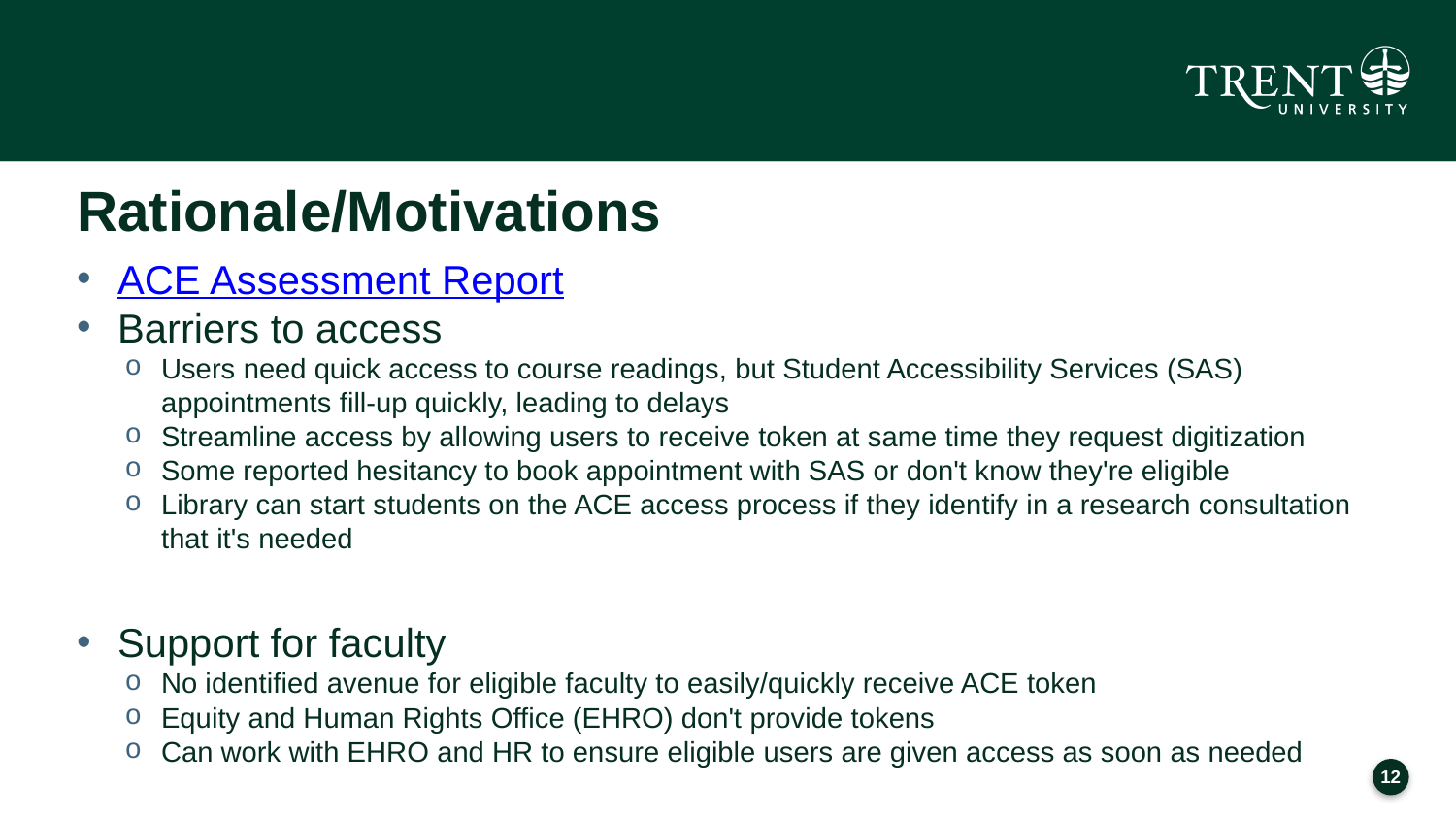

# Rationale/Motivations
ACE Assessment Report
Barriers to access
Users need quick access to course readings, but Student Accessibility Services (SAS) appointments fill-up quickly, leading to delays
Streamline access by allowing users to receive token at same time they request digitization
Some reported hesitancy to book appointment with SAS or don't know they're eligible
Library can start students on the ACE access process if they identify in a research consultation that it's needed

Support for faculty
No identified avenue for eligible faculty to easily/quickly receive ACE token
Equity and Human Rights Office (EHRO) don't provide tokens
Can work with EHRO and HR to ensure eligible users are given access as soon as needed
12